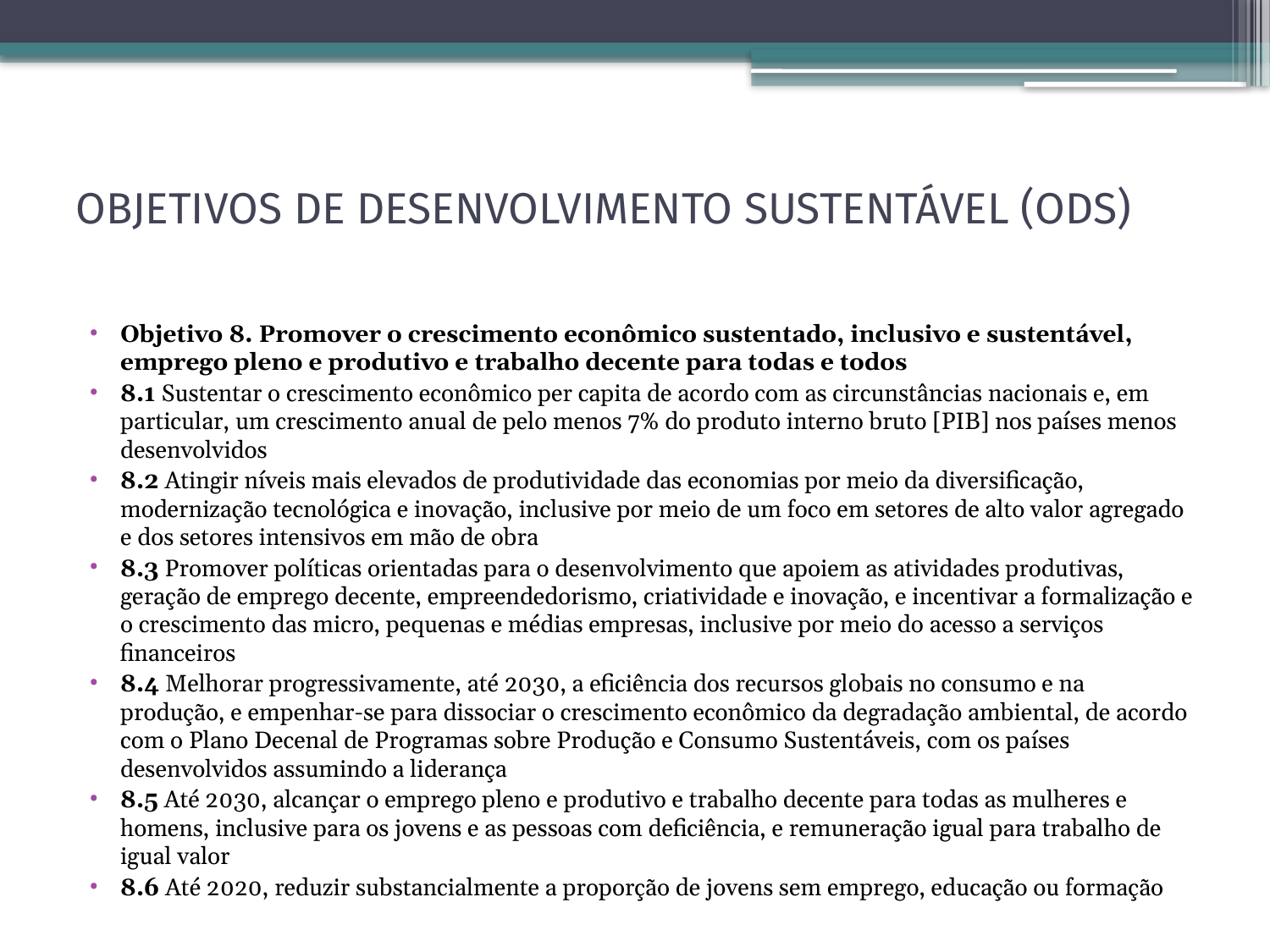

# OBJETIVOS DE DESENVOLVIMENTO SUSTENTÁVEL (ODS)
Objetivo 8. Promover o crescimento econômico sustentado, inclusivo e sustentável, emprego pleno e produtivo e trabalho decente para todas e todos
8.1 Sustentar o crescimento econômico per capita de acordo com as circunstâncias nacionais e, em particular, um crescimento anual de pelo menos 7% do produto interno bruto [PIB] nos países menos desenvolvidos
8.2 Atingir níveis mais elevados de produtividade das economias por meio da diversificação, modernização tecnológica e inovação, inclusive por meio de um foco em setores de alto valor agregado e dos setores intensivos em mão de obra
8.3 Promover políticas orientadas para o desenvolvimento que apoiem as atividades produtivas, geração de emprego decente, empreendedorismo, criatividade e inovação, e incentivar a formalização e o crescimento das micro, pequenas e médias empresas, inclusive por meio do acesso a serviços financeiros
8.4 Melhorar progressivamente, até 2030, a eficiência dos recursos globais no consumo e na produção, e empenhar-se para dissociar o crescimento econômico da degradação ambiental, de acordo com o Plano Decenal de Programas sobre Produção e Consumo Sustentáveis, com os países desenvolvidos assumindo a liderança
8.5 Até 2030, alcançar o emprego pleno e produtivo e trabalho decente para todas as mulheres e homens, inclusive para os jovens e as pessoas com deficiência, e remuneração igual para trabalho de igual valor
8.6 Até 2020, reduzir substancialmente a proporção de jovens sem emprego, educação ou formação